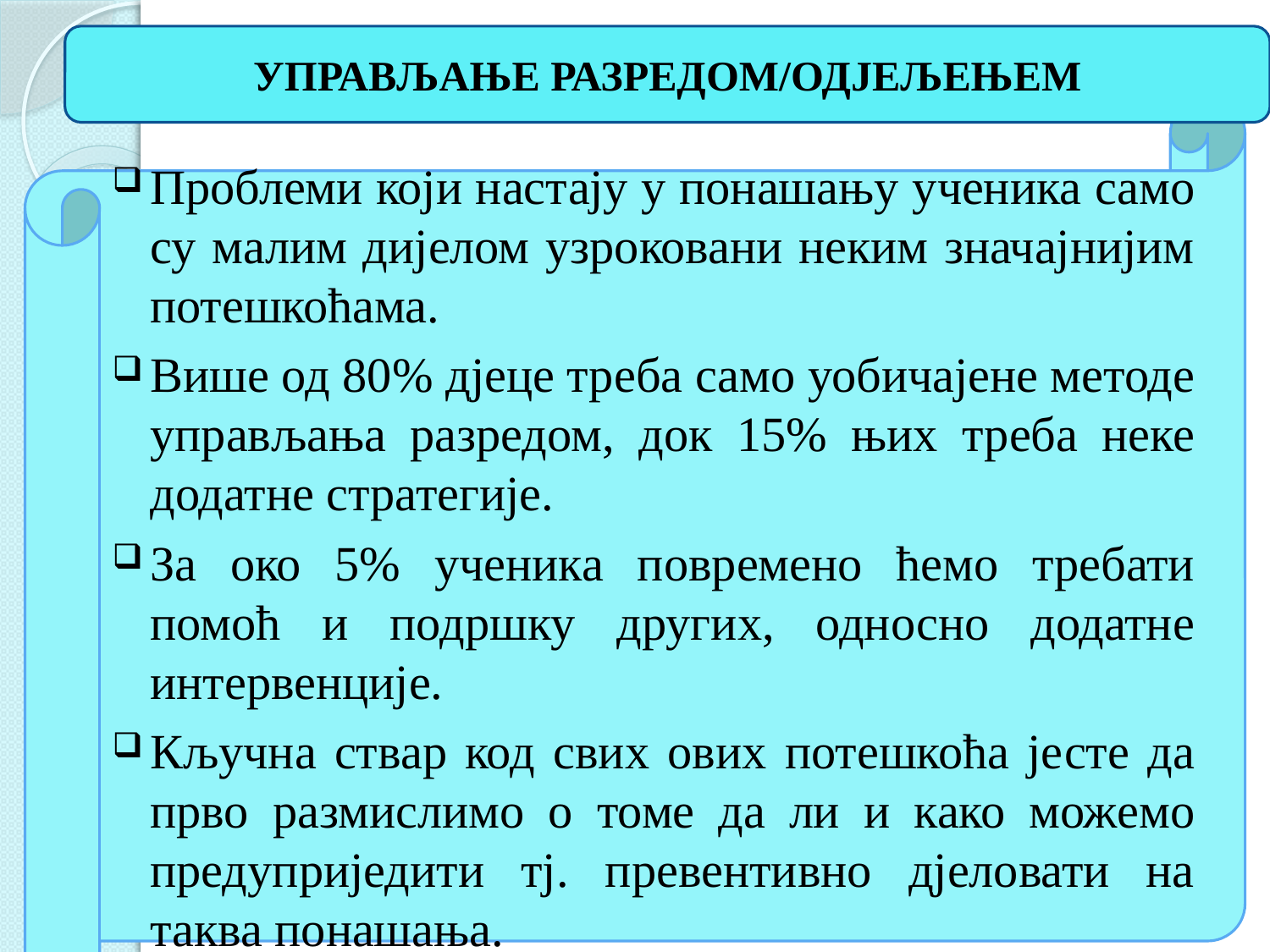

УПРАВЉАЊЕ РАЗРЕДОМ/ОДЈЕЉЕЊЕМ
Проблеми који настају у понашању ученика само су малим дијелом узроковани неким значајнијим потешкоћама.
Више од 80% дјеце треба само уобичајене методе управљања разредом, док 15% њих треба неке додатне стратегије.
За око 5% ученика повремено ћемо требати помоћ и подршку других, односно додатне интервенције.
Кључна ствар код свих ових потешкоћа јесте да прво размислимо о томе да ли и како можемо предуприједити тј. превентивно дјеловати на таква понашања.
23